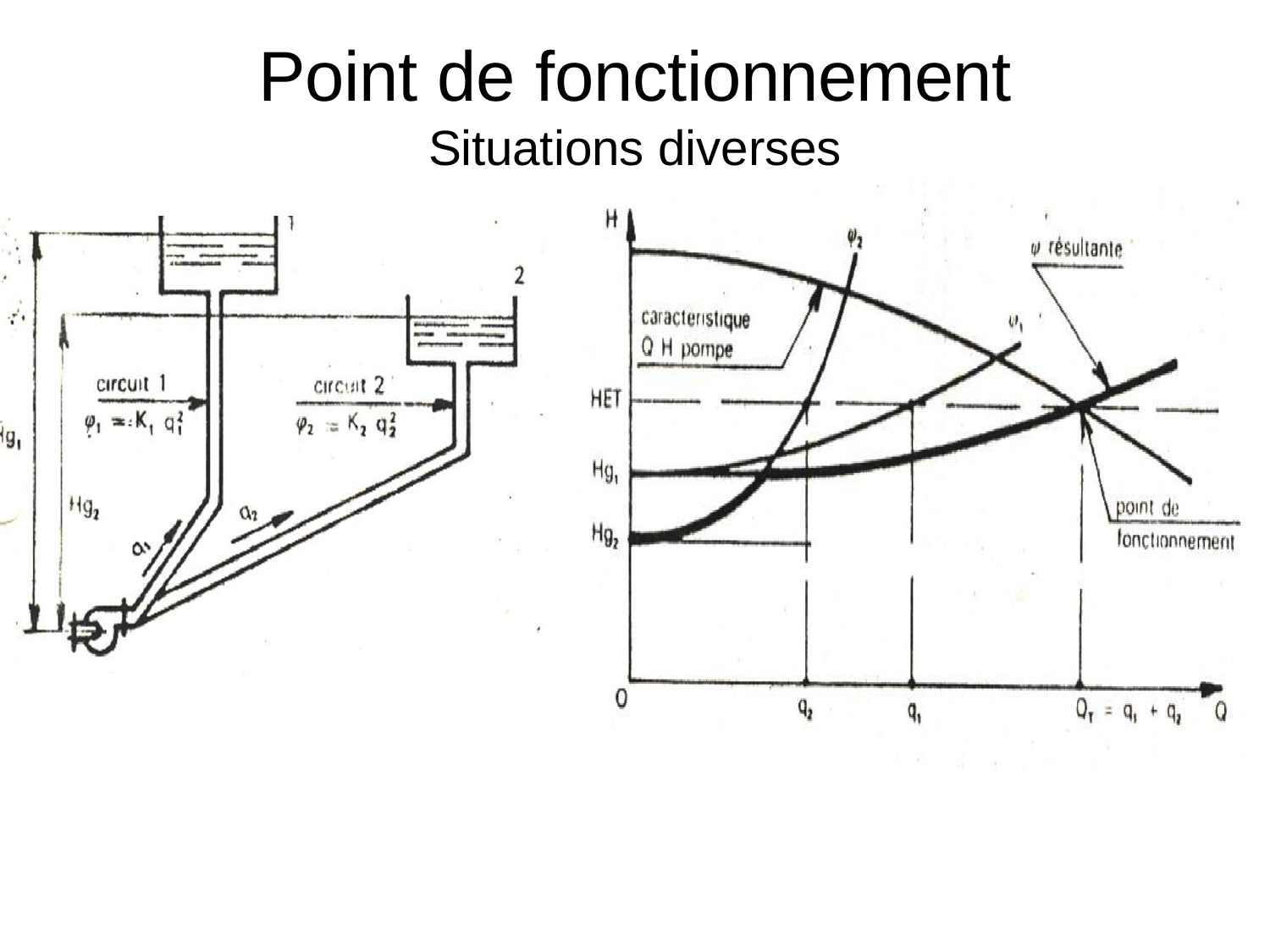

# Point de fonctionnement
Situations diverses

.